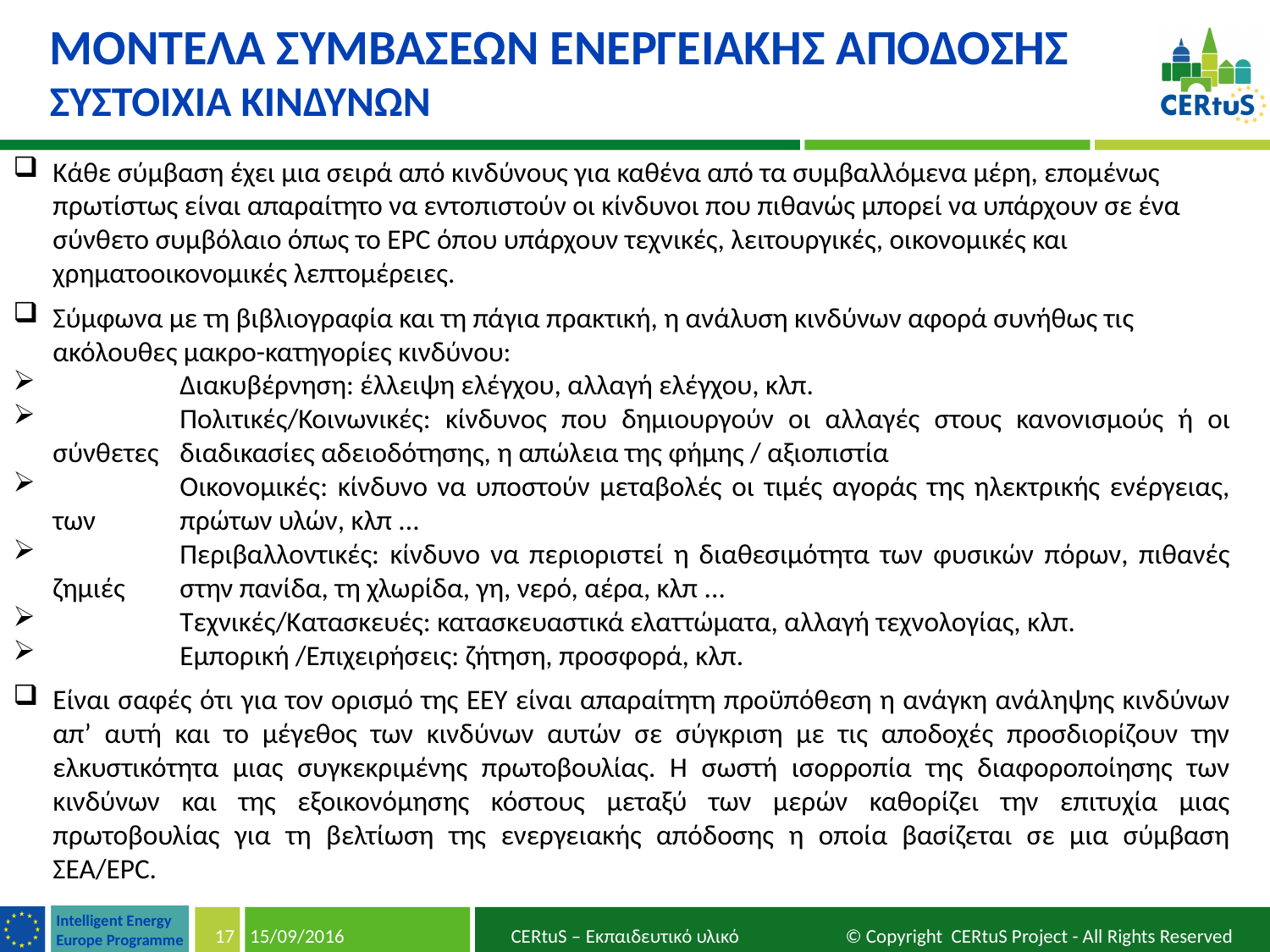

ΜΟΝΤΕΛΑ ΣΥΜΒΑΣΕΩΝ ΕΝΕΡΓΕΙΑΚΗΣ ΑΠΟΔΟΣΗΣ
ΣΥΣΤΟΙΧΙΑ ΚΙΝΔΥΝΩΝ
Κάθε σύμβαση έχει μια σειρά από κινδύνους για καθένα από τα συμβαλλόμενα μέρη, επομένως πρωτίστως είναι απαραίτητο να εντοπιστούν οι κίνδυνοι που πιθανώς μπορεί να υπάρχουν σε ένα σύνθετο συμβόλαιο όπως το EPC όπου υπάρχουν τεχνικές, λειτουργικές, οικονομικές και χρηματοοικονομικές λεπτομέρειες.
Σύμφωνα με τη βιβλιογραφία και τη πάγια πρακτική, η ανάλυση κινδύνων αφορά συνήθως τις ακόλουθες μακρο-κατηγορίες κινδύνου:
	Διακυβέρνηση: έλλειψη ελέγχου, αλλαγή ελέγχου, κλπ.
	Πολιτικές/Κοινωνικές: κίνδυνος που δημιουργούν οι αλλαγές στους κανονισμούς ή οι σύνθετες 	διαδικασίες αδειοδότησης, η απώλεια της φήμης / αξιοπιστία
	Οικονομικές: κίνδυνο να υποστούν μεταβολές οι τιμές αγοράς της ηλεκτρικής ενέργειας, των 	πρώτων υλών, κλπ ...
	Περιβαλλοντικές: κίνδυνο να περιοριστεί η διαθεσιμότητα των φυσικών πόρων, πιθανές ζημιές 	στην πανίδα, τη χλωρίδα, γη, νερό, αέρα, κλπ ...
	Τεχνικές/Κατασκευές: κατασκευαστικά ελαττώματα, αλλαγή τεχνολογίας, κλπ.
	Εμπορική /Επιχειρήσεις: ζήτηση, προσφορά, κλπ.
Είναι σαφές ότι για τον ορισμό της ΕΕΥ είναι απαραίτητη προϋπόθεση η ανάγκη ανάληψης κινδύνων απ’ αυτή και το μέγεθος των κινδύνων αυτών σε σύγκριση με τις αποδοχές προσδιορίζουν την ελκυστικότητα μιας συγκεκριμένης πρωτοβουλίας. Η σωστή ισορροπία της διαφοροποίησης των κινδύνων και της εξοικονόμησης κόστους μεταξύ των μερών καθορίζει την επιτυχία μιας πρωτοβουλίας για τη βελτίωση της ενεργειακής απόδοσης η οποία βασίζεται σε μια σύμβαση ΣΕΑ/EPC.
17
15/09/2016
CERtuS – Εκπαιδευτικό υλικό                        © Copyright  CERtuS Project - All Rights Reserved